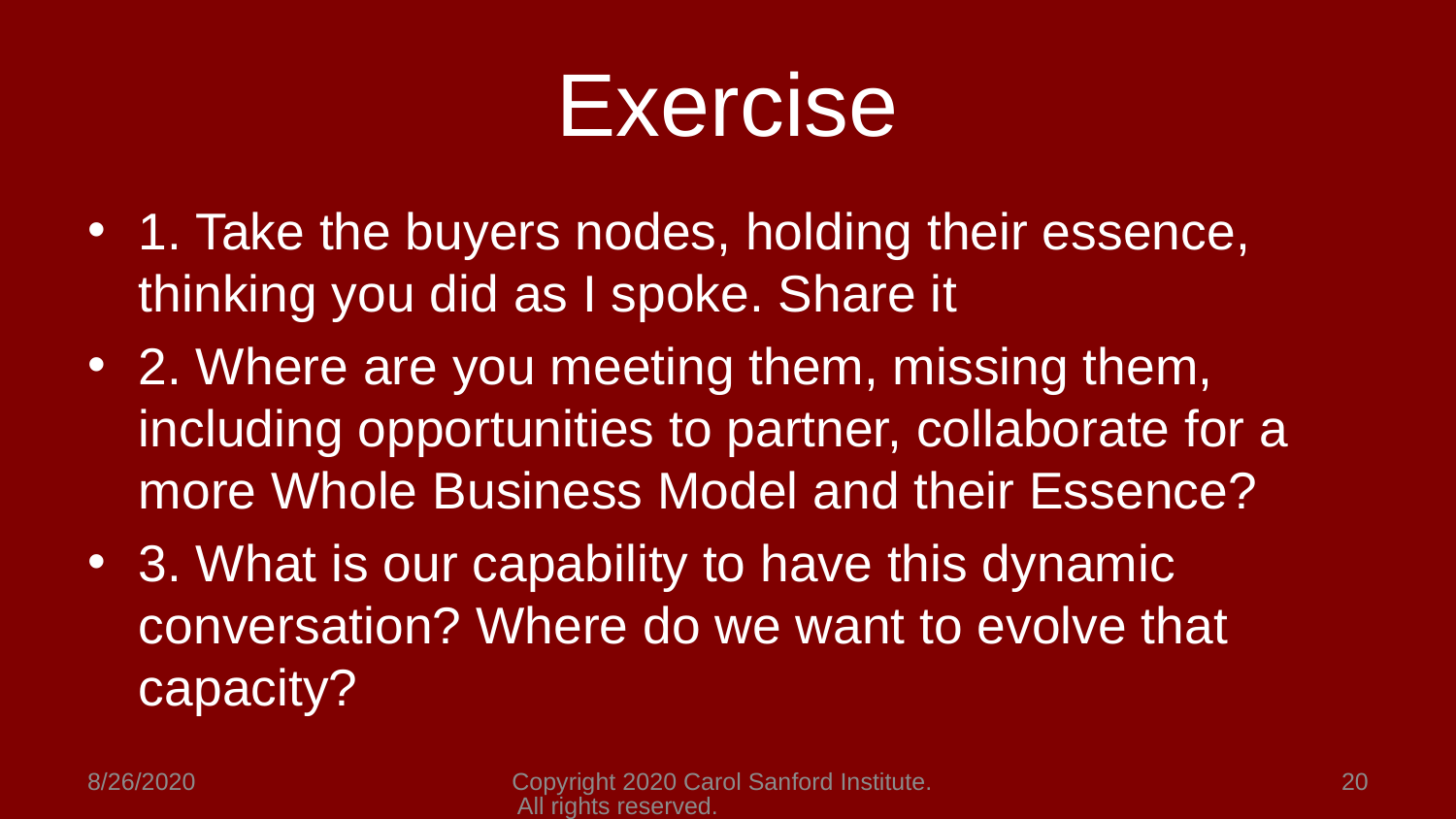

# Exercise
1. Take the buyers nodes, holding their essence, thinking you did as I spoke. Share it
2. Where are you meeting them, missing them, including opportunities to partner, collaborate for a more Whole Business Model and their Essence?
3. What is our capability to have this dynamic conversation? Where do we want to evolve that capacity?
8/26/2020
Copyright 2020 Carol Sanford Institute.  All rights reserved.
20